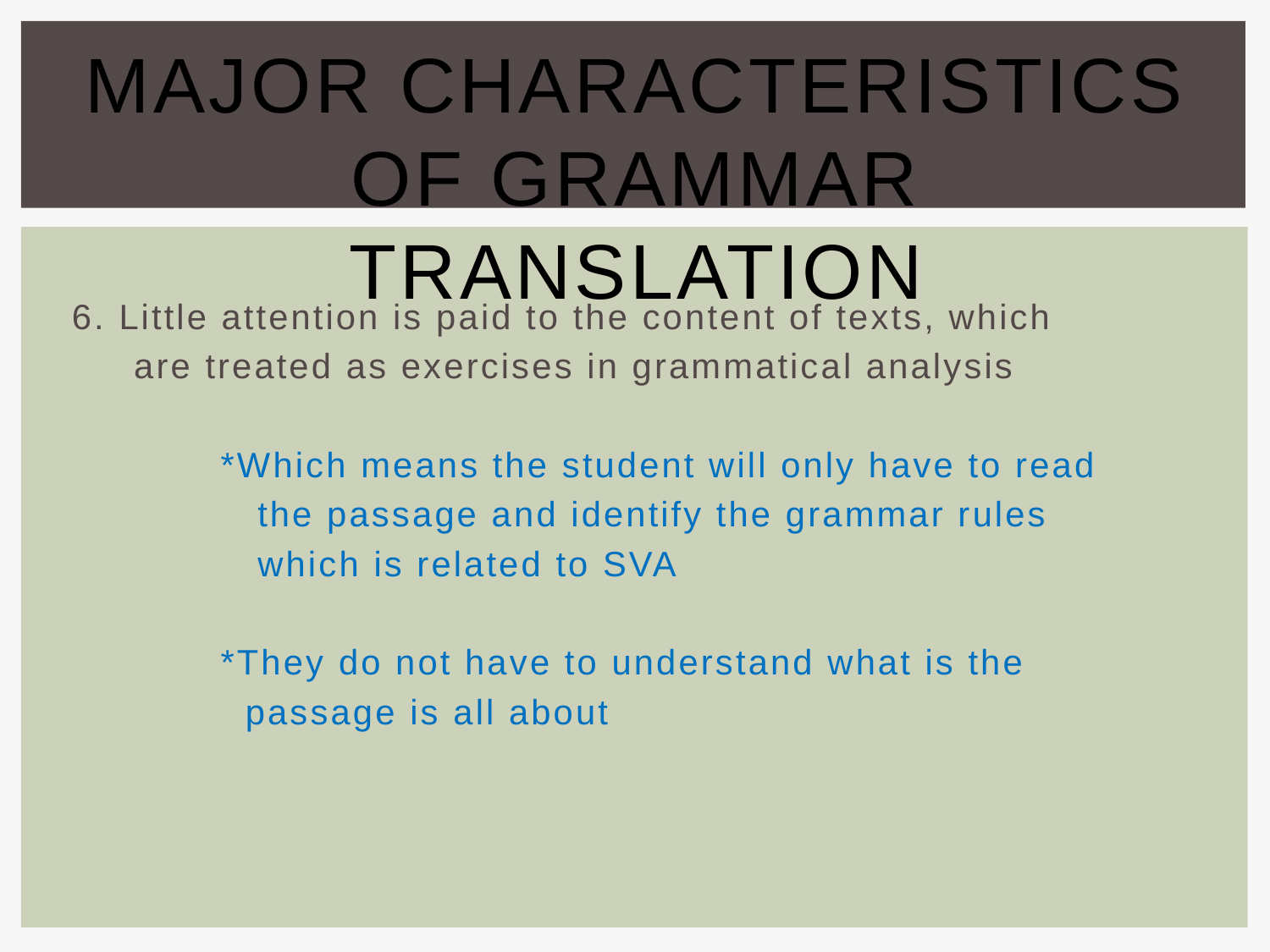

# MAJOR CHARACTERISTICS OF GRAMMAR TRANSLATION

6. Little attention is paid to the content of texts, which
     are treated as exercises in grammatical analysis

            *Which means the student will only have to read
               the passage and identify the grammar rules
               which is related to SVA

            *They do not have to understand what is the
              passage is all about